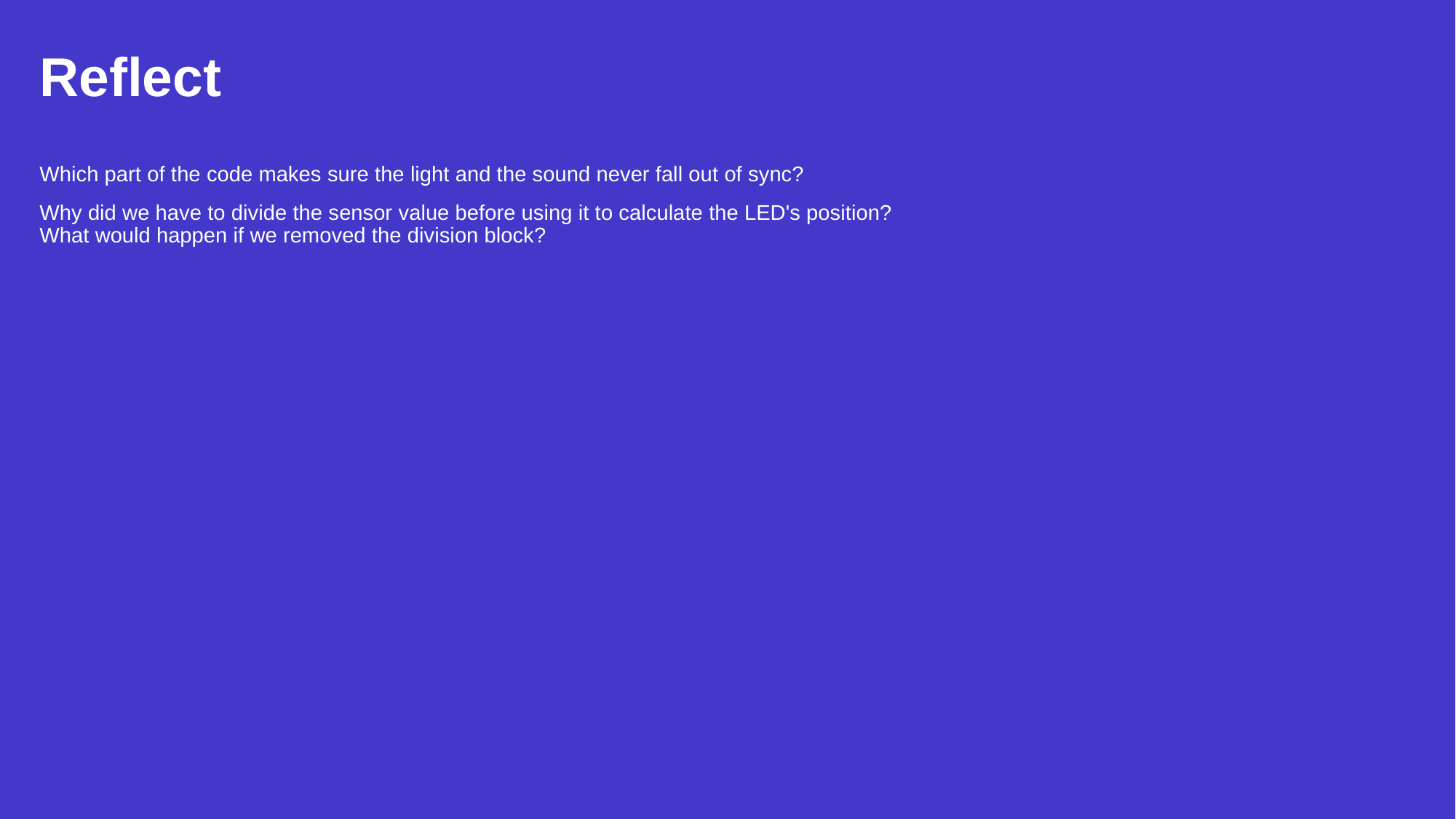

# Reflect
Which part of the code makes sure the light and the sound never fall out of sync?
Why did we have to divide the sensor value before using it to calculate the LED's position? What would happen if we removed the division block?